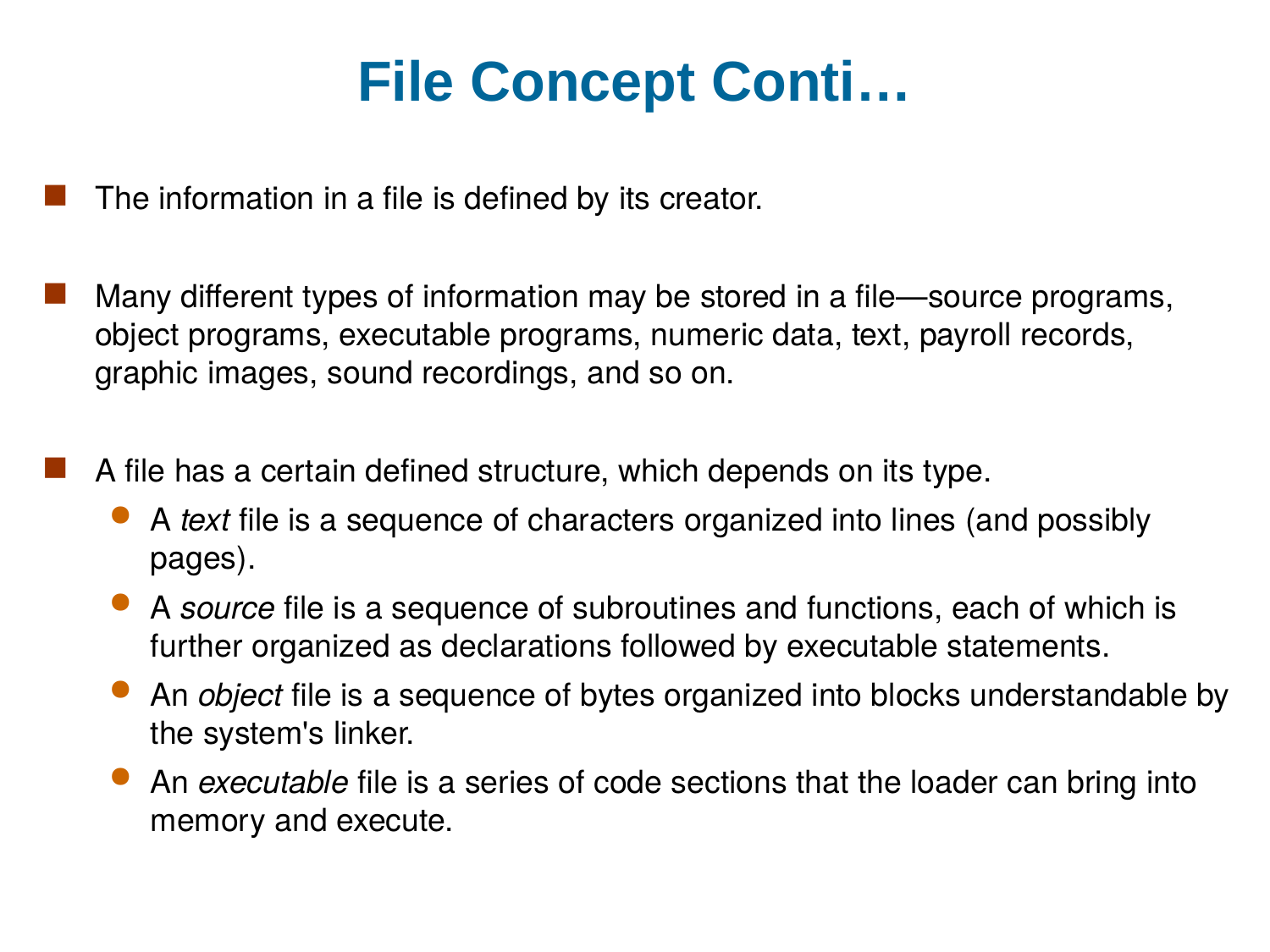

# File Concept Conti…
The information in a file is defined by its creator.

Many different types of information may be stored in a file—source programs, object programs, executable programs, numeric data, text, payroll records, graphic images, sound recordings, and so on.

A file has a certain defined structure, which depends on its type.
A text file is a sequence of characters organized into lines (and possibly pages).
A source file is a sequence of subroutines and functions, each of which is further organized as declarations followed by executable statements.
An object file is a sequence of bytes organized into blocks understandable by the system's linker.
An executable file is a series of code sections that the loader can bring into memory and execute.